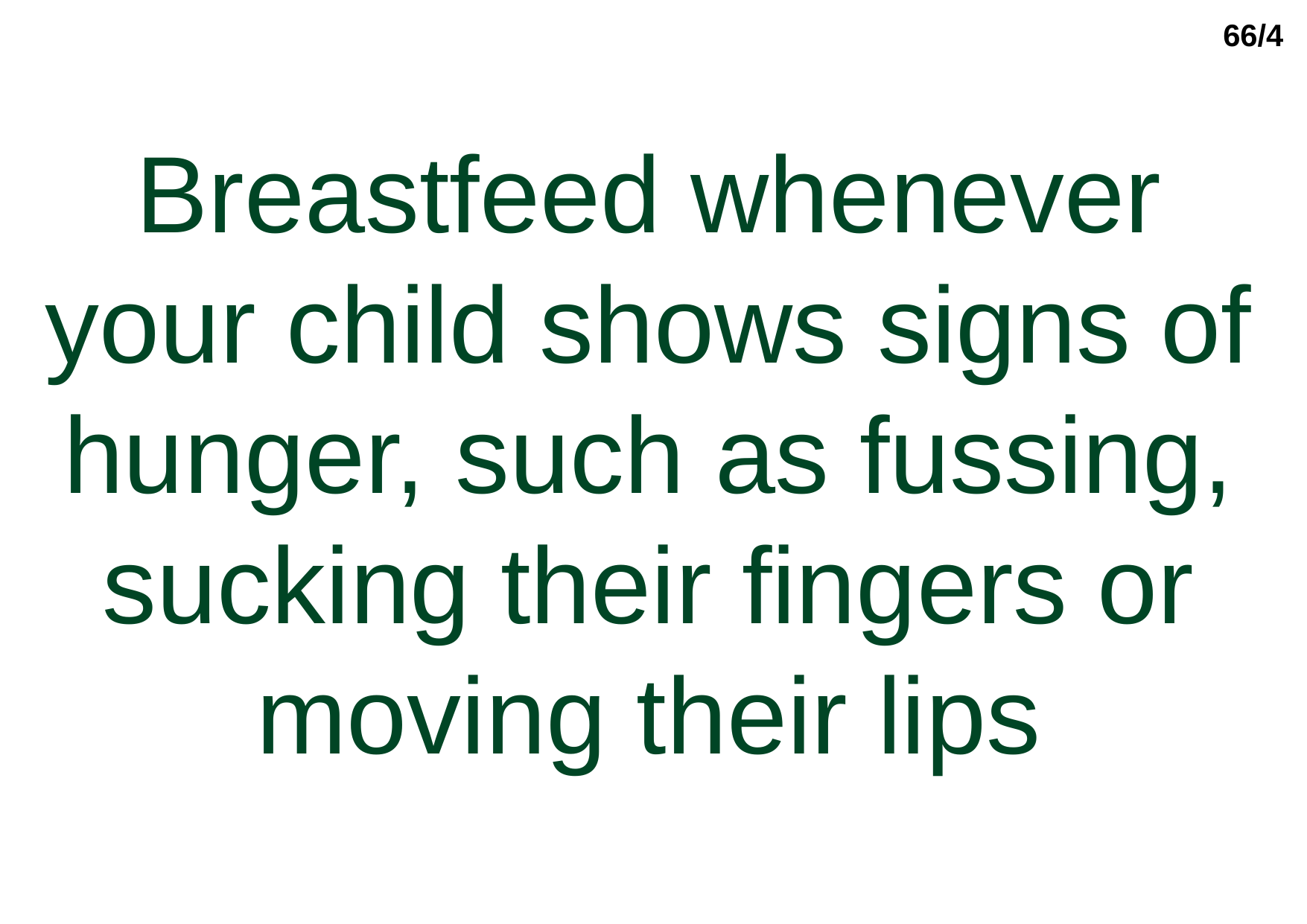

66/4
Breastfeed whenever your child shows signs of hunger, such as fussing, sucking their fingers or moving their lips